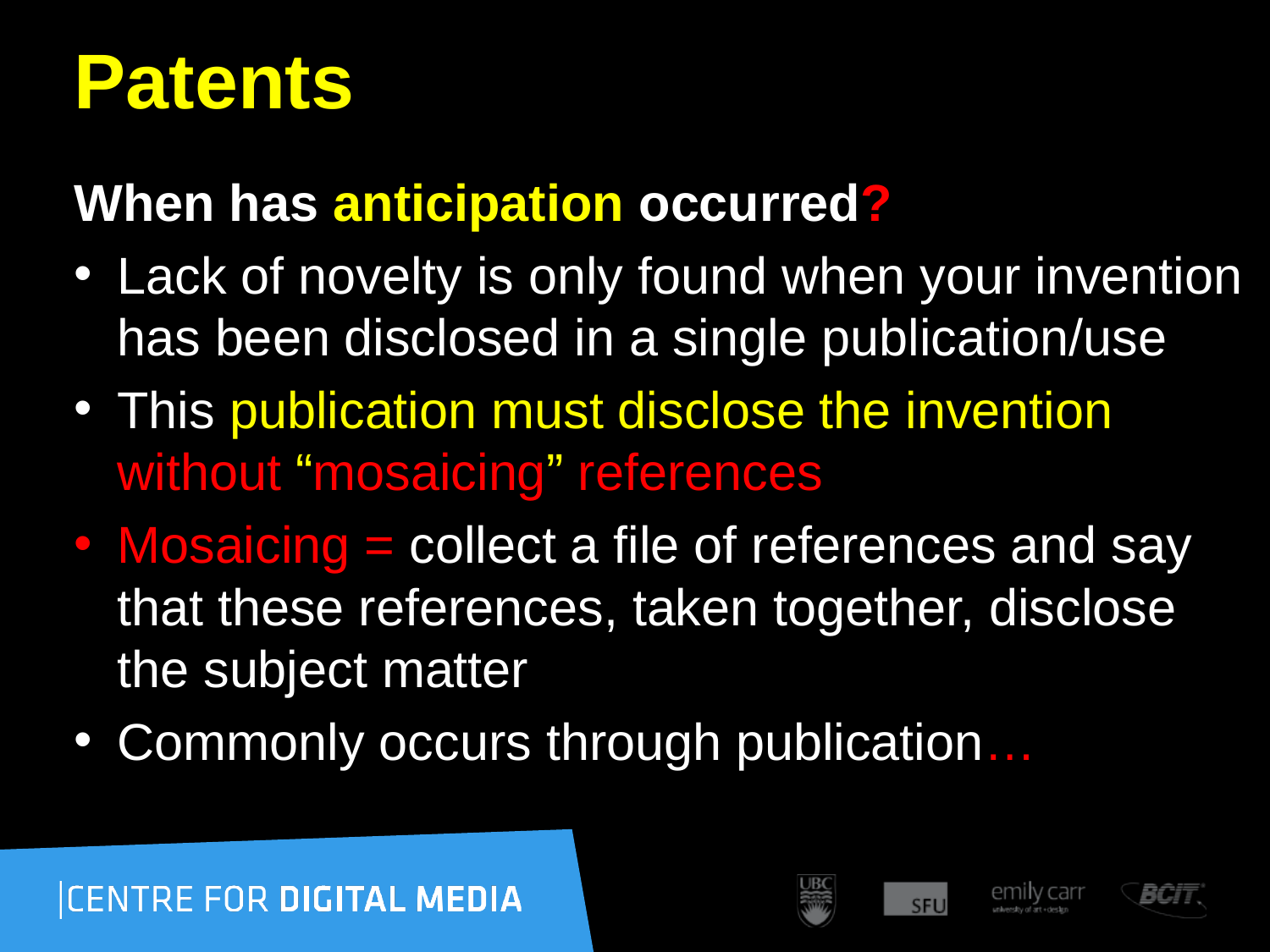

92
# Patents
When has anticipation occurred?
Lack of novelty is only found when your invention has been disclosed in a single publication/use
This publication must disclose the invention without “mosaicing” references
Mosaicing = collect a file of references and say that these references, taken together, disclose the subject matter
Commonly occurs through publication…